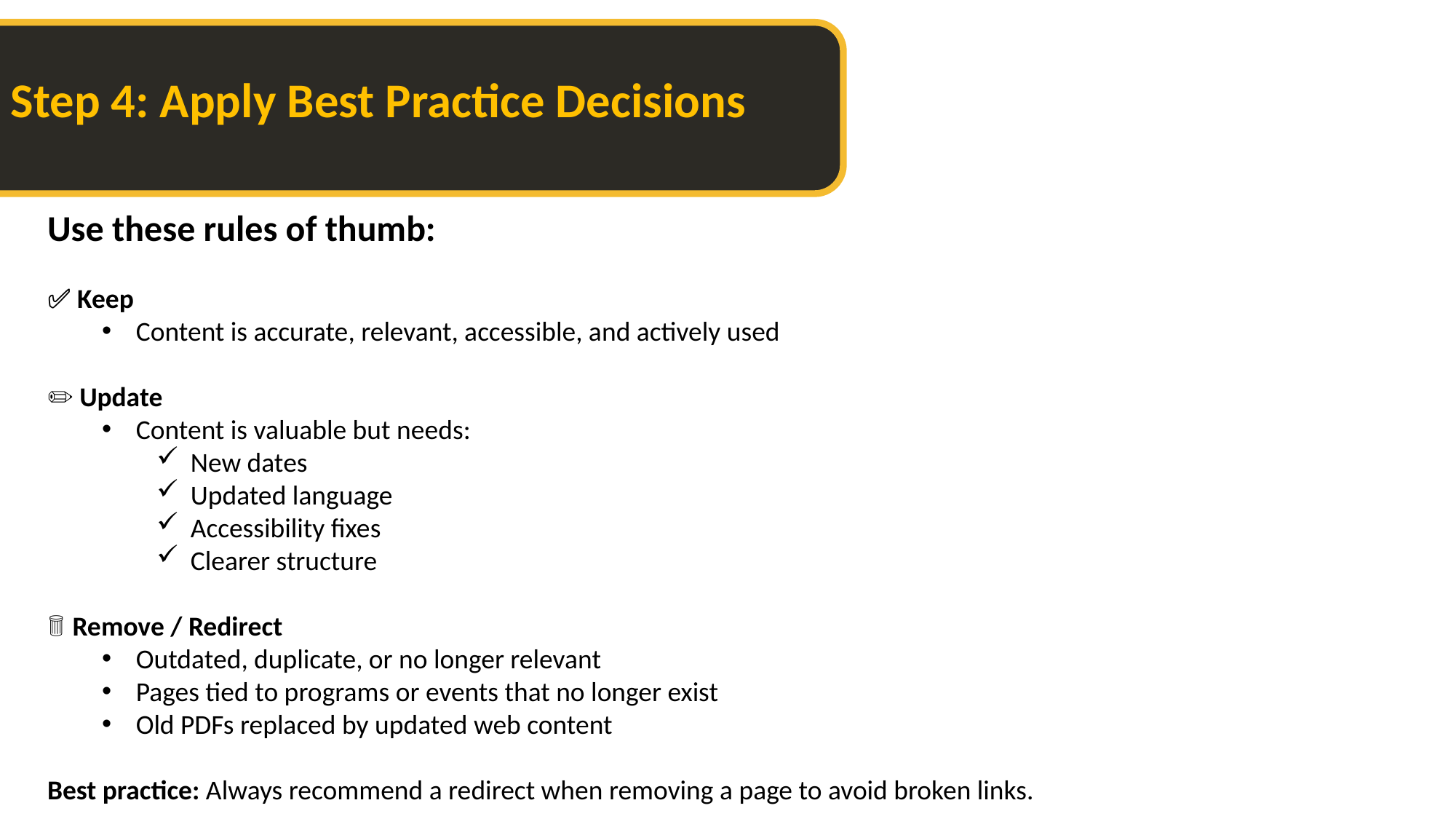

Step 4: Apply Best Practice Decisions
Use these rules of thumb:

✅ Keep
Content is accurate, relevant, accessible, and actively used

✏️ Update
Content is valuable but needs:
New dates
Updated language
Accessibility fixes
Clearer structure

🗑️ Remove / Redirect
Outdated, duplicate, or no longer relevant
Pages tied to programs or events that no longer exist
Old PDFs replaced by updated web content

Best practice: Always recommend a redirect when removing a page to avoid broken links.